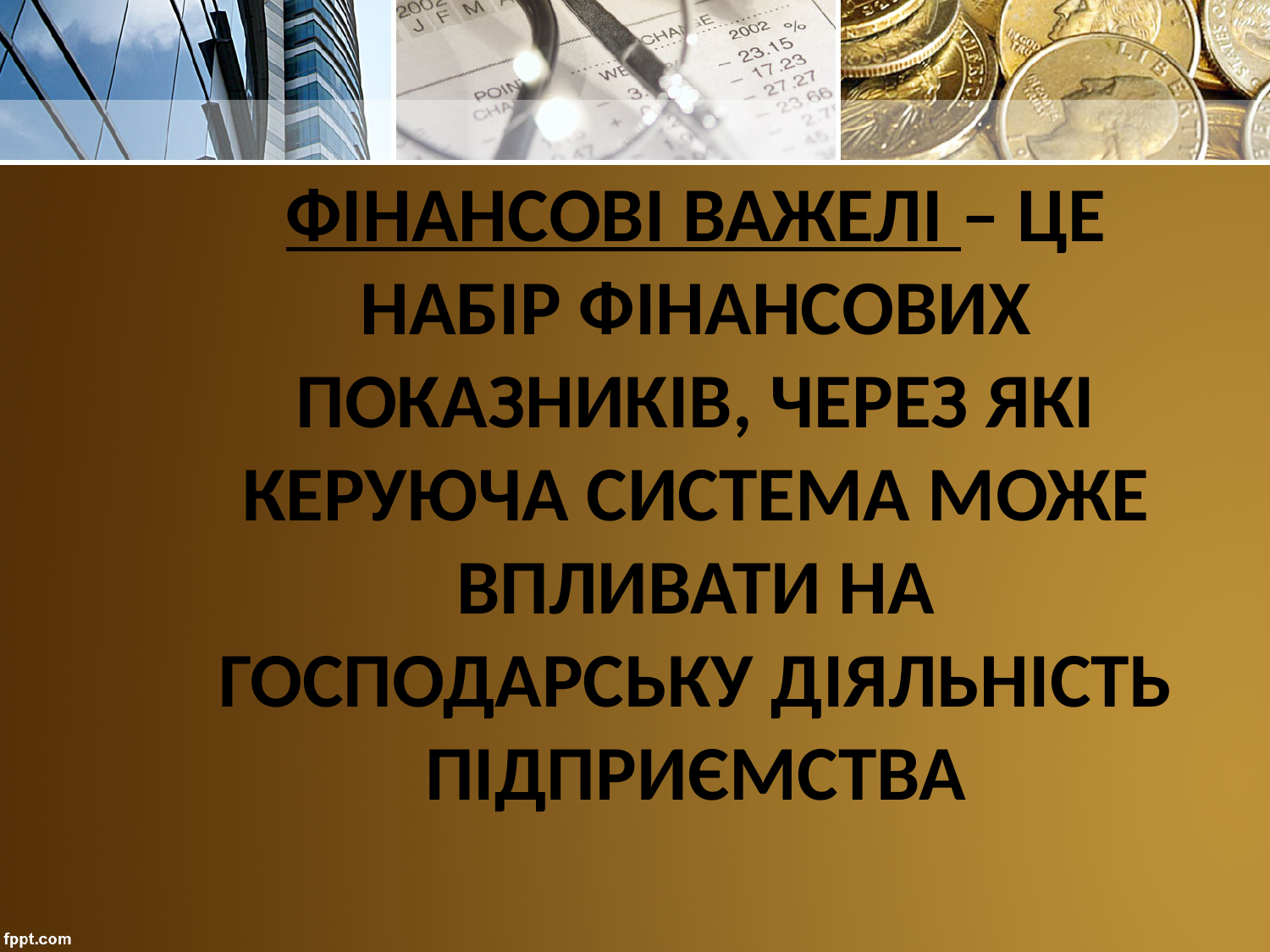

# Фінансові важелі – це набір фінансових показників, через які керуюча система може впливати на господарську діяльність підприємства